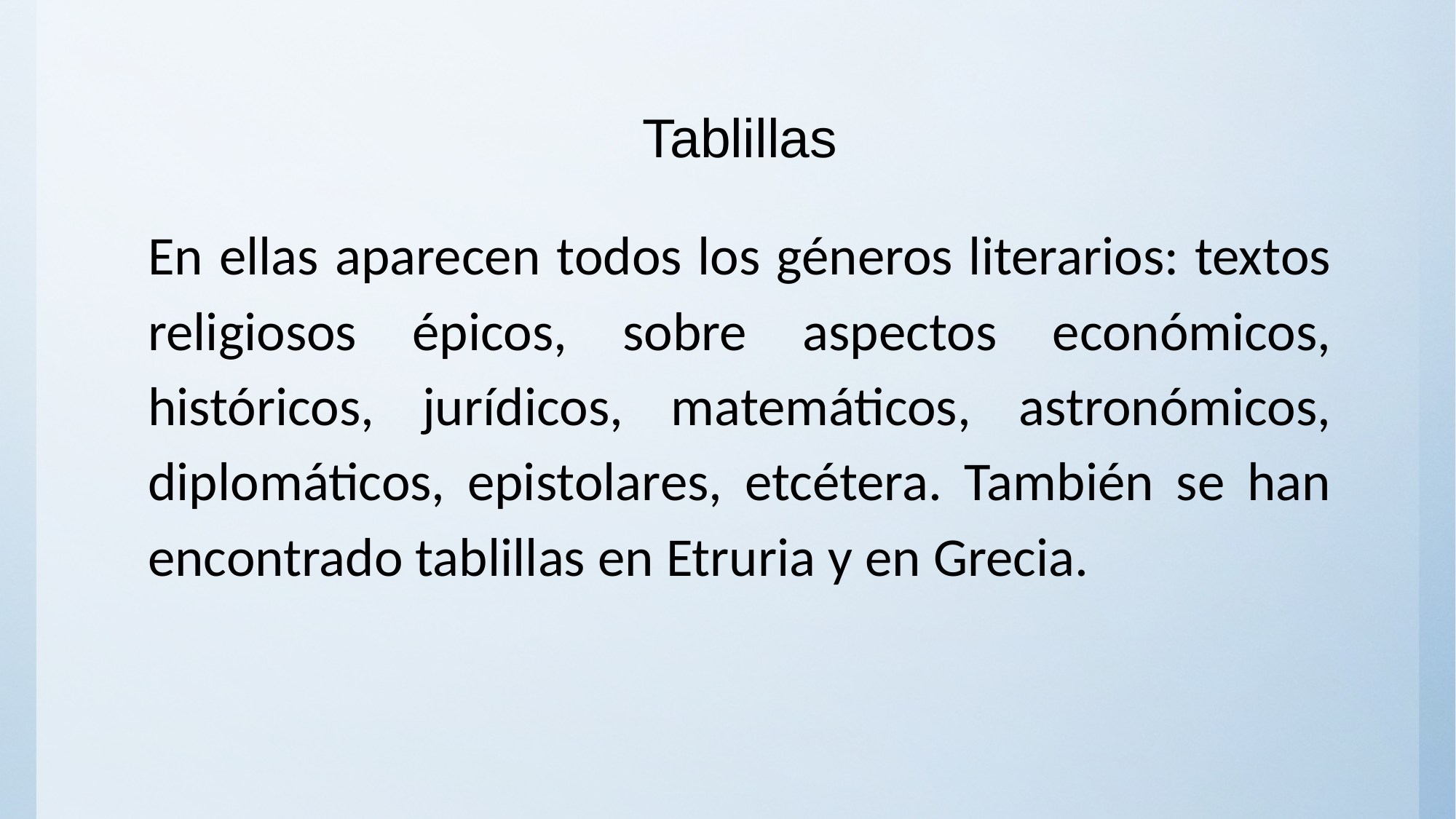

# Tablillas
En ellas aparecen todos los géneros literarios: textos religiosos épicos, sobre aspectos económicos, históricos, jurídicos, matemáticos, astronómicos, diplomáticos, epistolares, etcétera. También se han encontrado tablillas en Etruria y en Grecia.